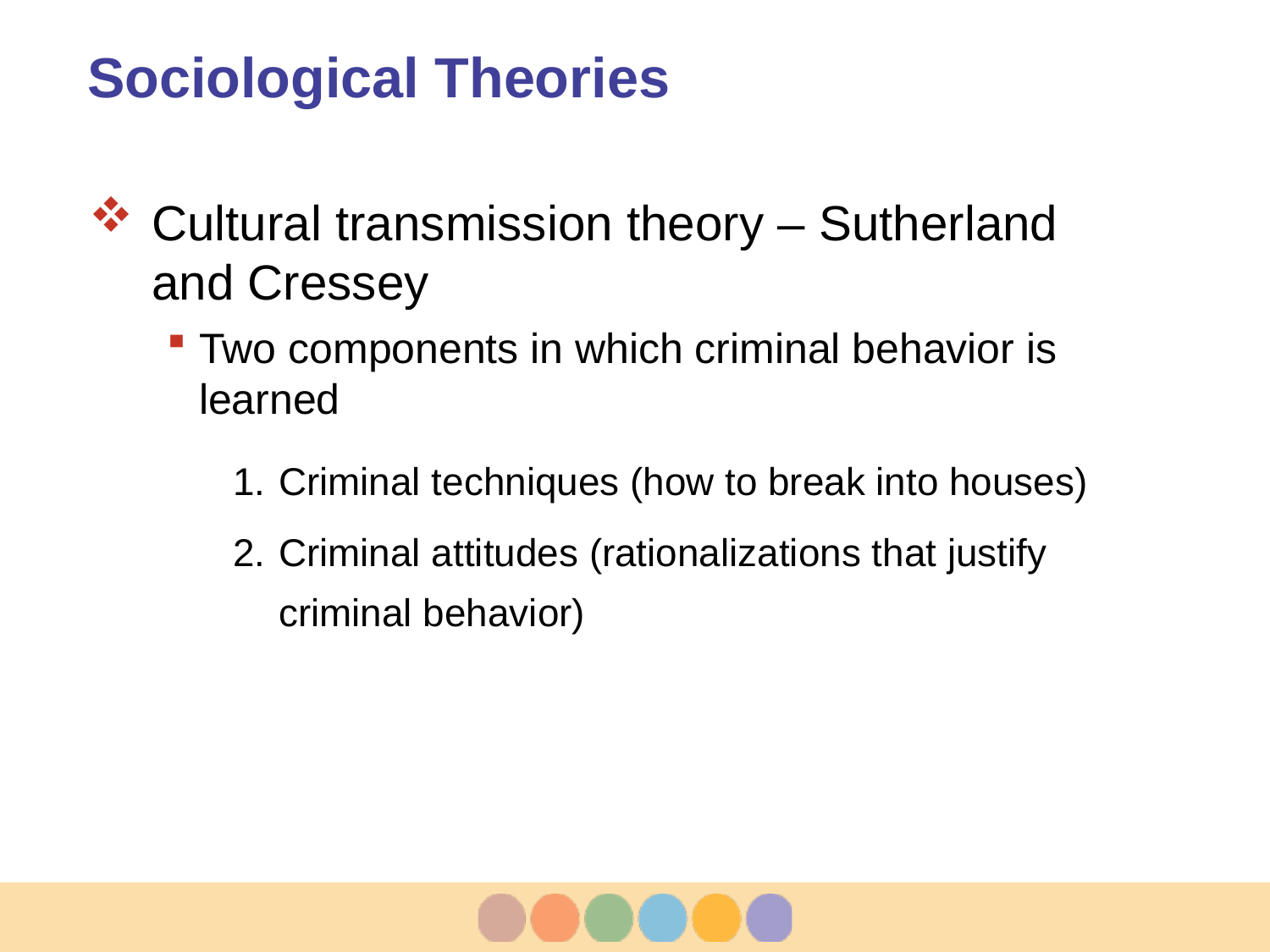

# Sociological Theories
Cultural transmission theory – Sutherland and Cressey
Two components in which criminal behavior is learned
Criminal techniques (how to break into houses)
Criminal attitudes (rationalizations that justify criminal behavior)